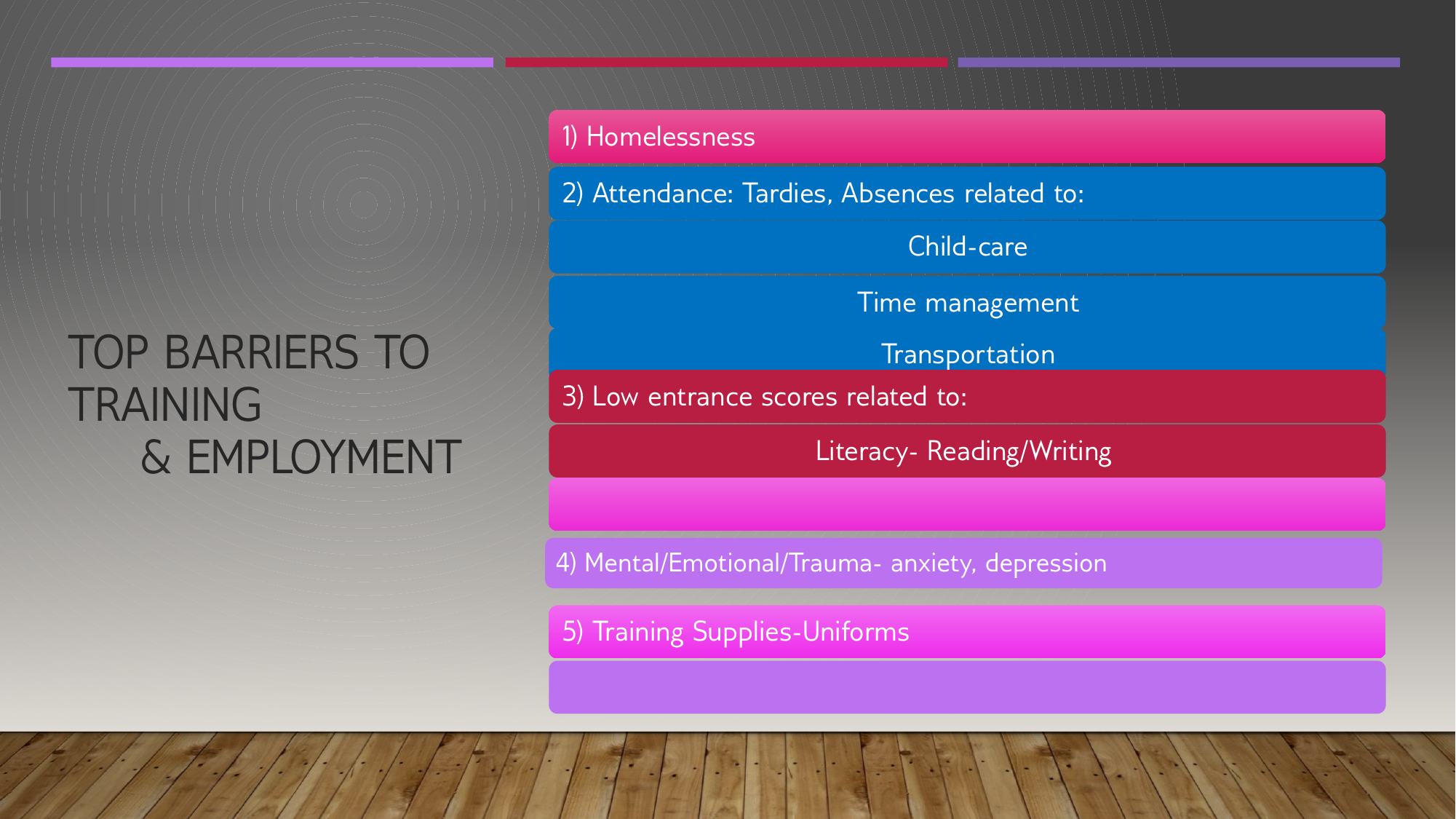

1) Homelessness
Child-care
Transportation
Literacy- Reading/Writing

5) Training Supplies-Uniforms

2) Attendance: Tardies, Absences related to:
3) Low entrance scores related to:
Time management
# Top barriers to training                    & employment

4) Mental/Emotional/Trauma- anxiety, depression